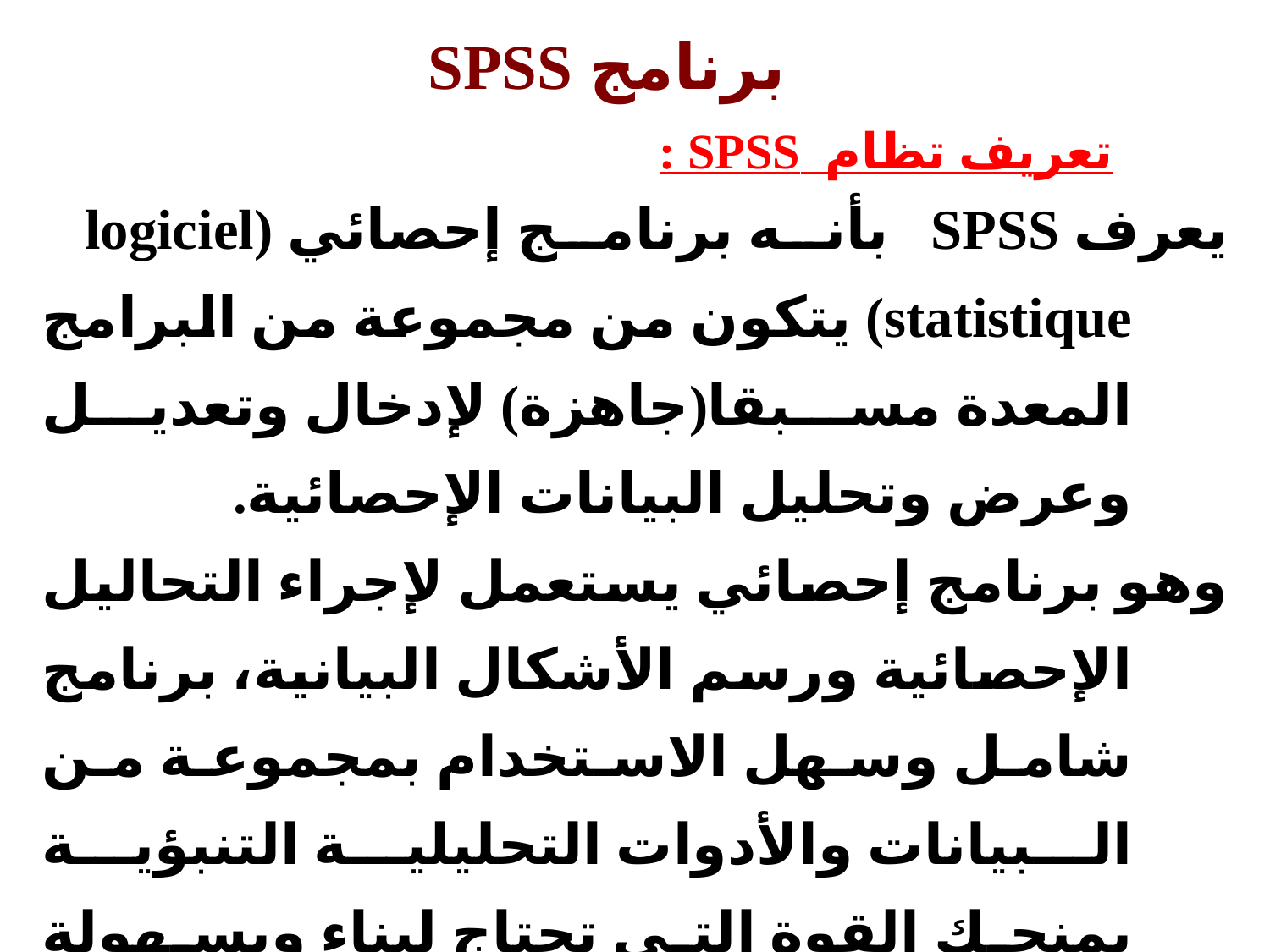

برنامج SPSS
تعريف تظام  SPSS :
يعرف SPSS   بأنه برنامج إحصائي (logiciel statistique) يتكون من مجموعة من البرامج المعدة مسبقا(جاهزة) لإدخال وتعديل وعرض وتحليل البيانات الإحصائية.
وهو برنامج إحصائي يستعمل لإجراء التحاليل الإحصائية ورسم الأشكال البيانية، برنامج شامل وسهل الاستخدام بمجموعة من البيانات والأدوات التحليلية التنبؤية يمنحك القوة التي تحتاج لبناء وبسهولة نماذج بمعادلة هيكلية بأكثر دقة من التقنيات الإحصائية المألوفة، مع SPSS v23.0